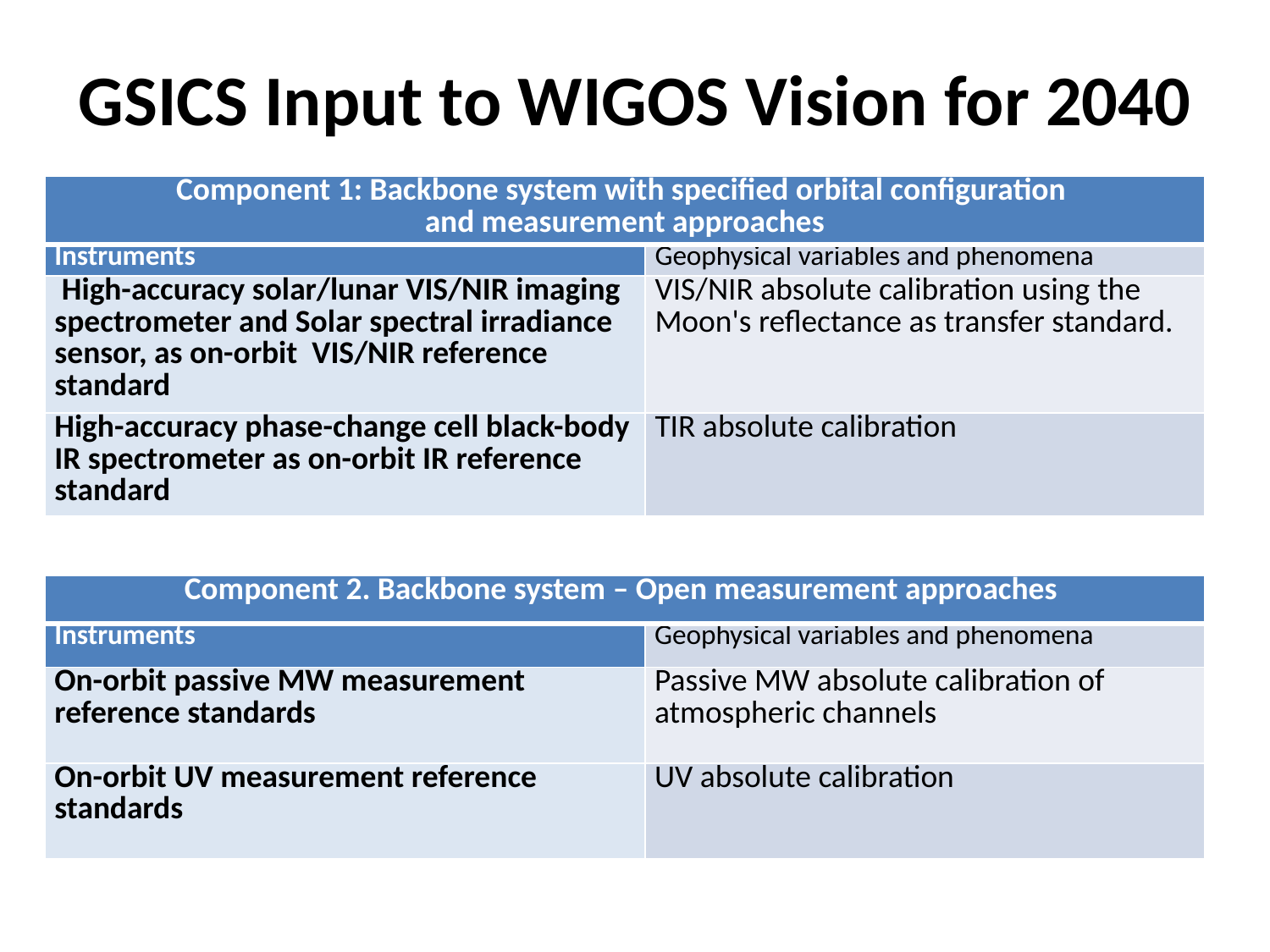

# GSICS Input to WIGOS Vision for 2040
| Component 1: Backbone system with specified orbital configuration and measurement approaches |  |
| --- | --- |
| Instruments | Geophysical variables and phenomena |
| High-accuracy solar/lunar VIS/NIR imaging spectrometer and Solar spectral irradiance sensor, as on-orbit VIS/NIR reference standard | VIS/NIR absolute calibration using the Moon's reflectance as transfer standard. |
| High-accuracy phase-change cell black-body IR spectrometer as on-orbit IR reference standard | TIR absolute calibration |
| Component 2. Backbone system – Open measurement approaches |  |
| --- | --- |
| Instruments | Geophysical variables and phenomena |
| On-orbit passive MW measurement reference standards | Passive MW absolute calibration of atmospheric channels |
| On-orbit UV measurement reference standards | UV absolute calibration |